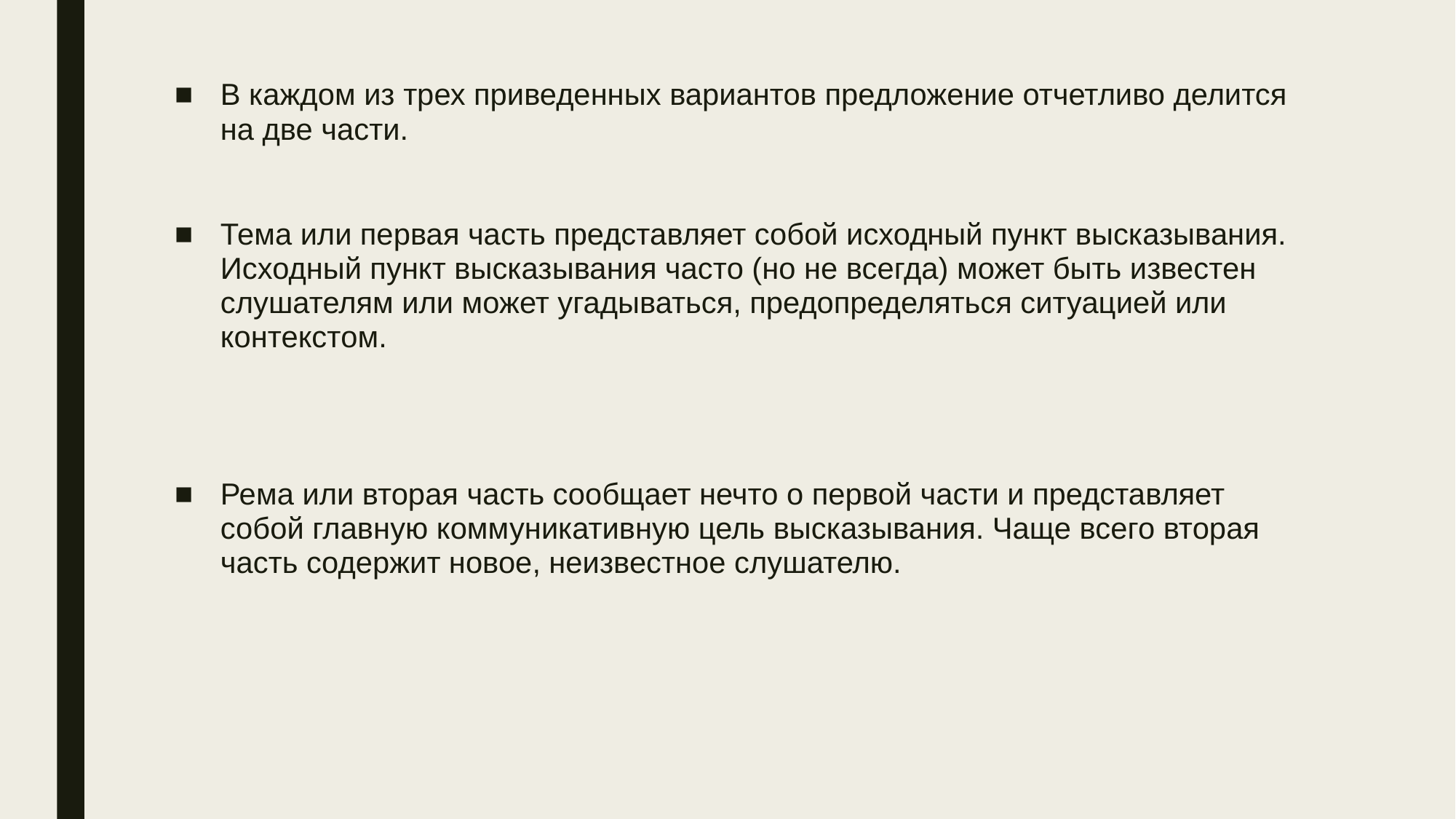

В каждом из трех приведенных вариантов предложение отчетливо делится на две части.

Тема или первая часть представляет собой исходный пункт высказывания. Исходный пункт высказывания часто (но не всегда) может быть известен слушателям или может угадываться, предопределяться ситуацией или контекстом.

Рема или вторая часть сообщает нечто о первой части и представляет собой главную коммуникативную цель высказывания. Чаще всего вторая часть содержит новое, неизвестное слушателю.